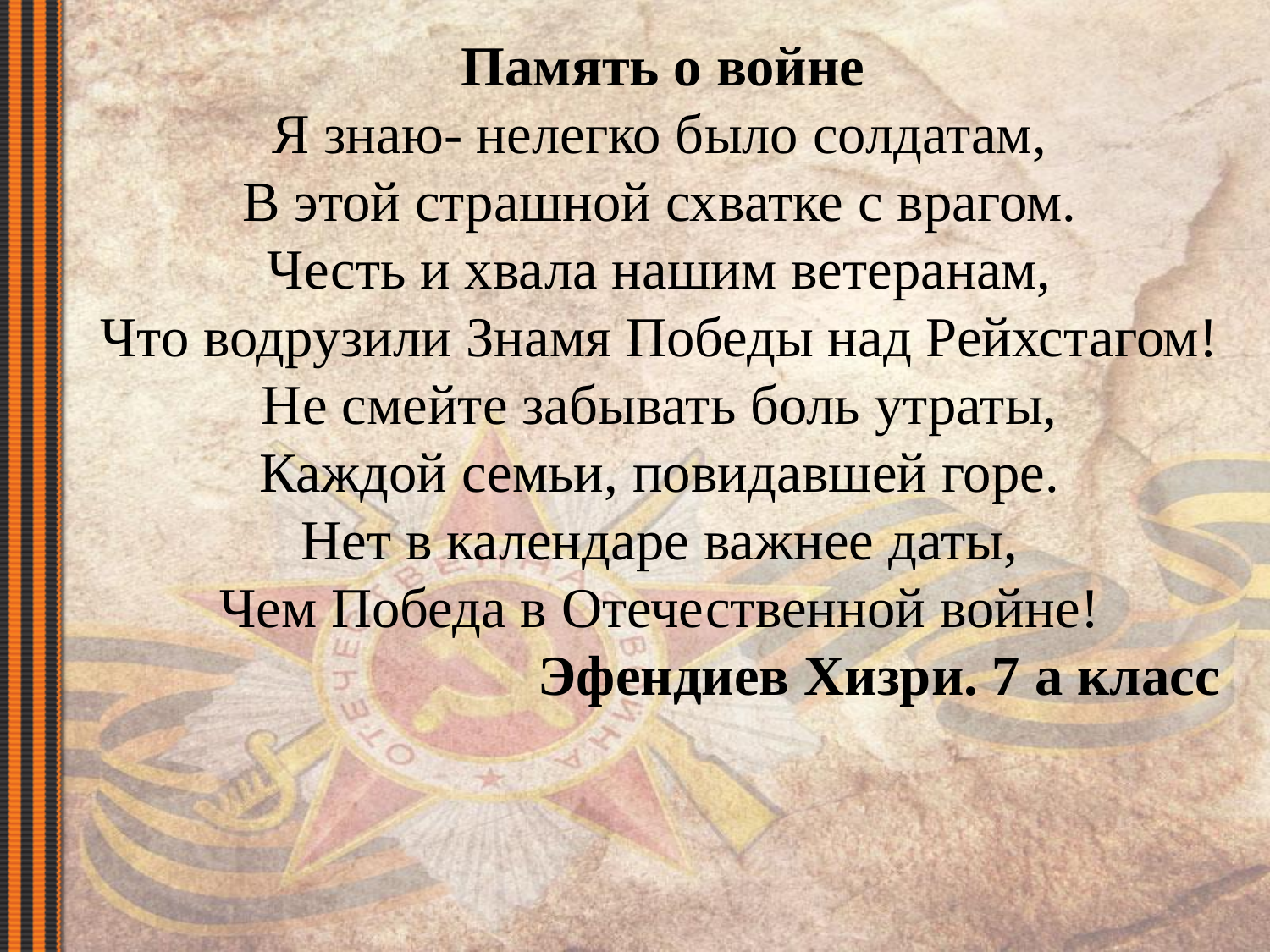

Память о войне
Я знаю- нелегко было солдатам,
В этой страшной схватке с врагом.
Честь и хвала нашим ветеранам,
Что водрузили Знамя Победы над Рейхстагом!
Не смейте забывать боль утраты,
Каждой семьи, повидавшей горе.
Нет в календаре важнее даты,
Чем Победа в Отечественной войне!
                               Эфендиев Хизри. 7 а класс